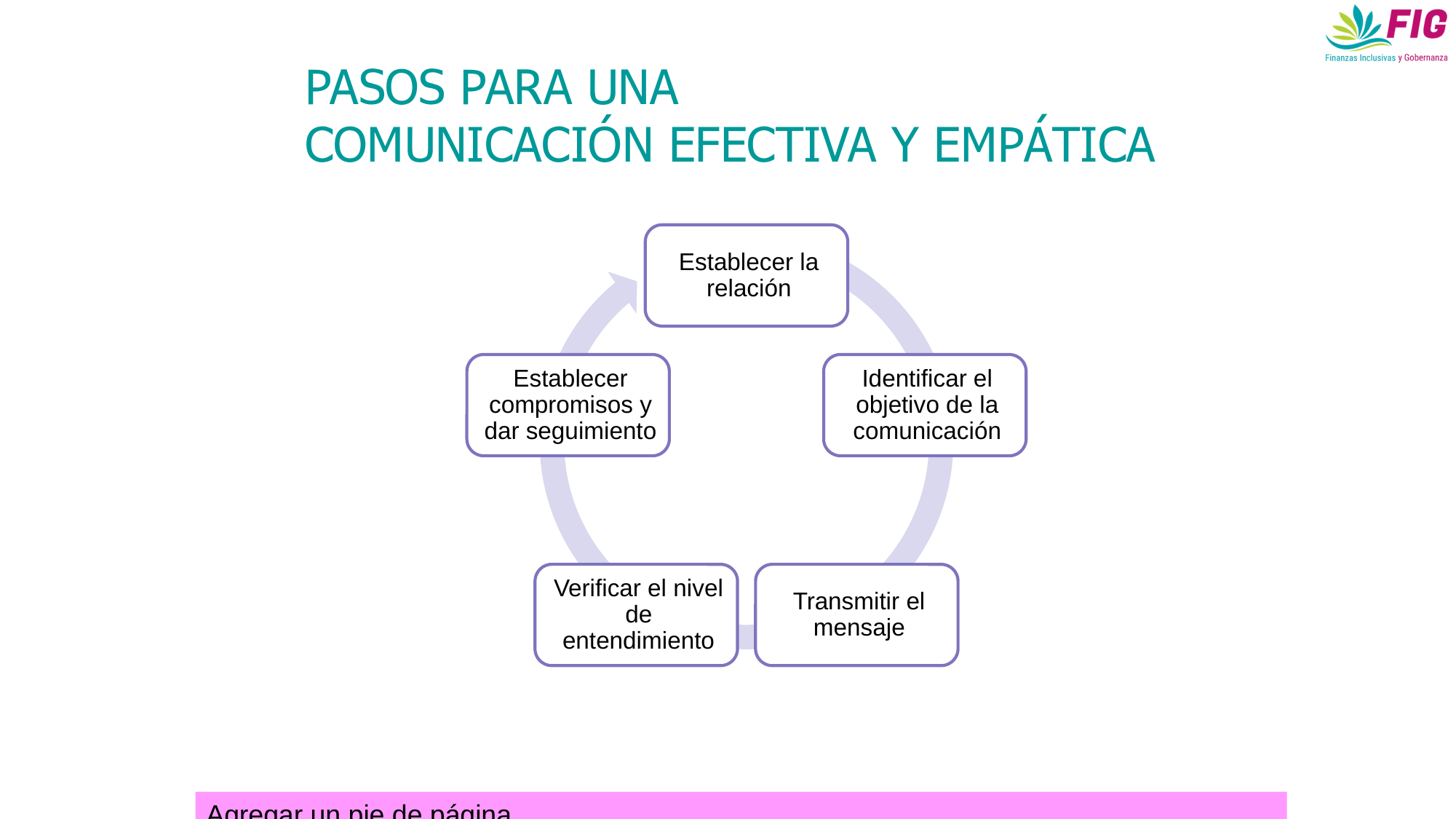

PASOS PARA UNA
COMUNICACIÓN EFECTIVA Y EMPÁTICA
Establecer la relación
Identificar el objetivo de la comunicación
Transmitir el mensaje
Verificar el nivel de entendimiento
Establecer compromisos y dar seguimiento